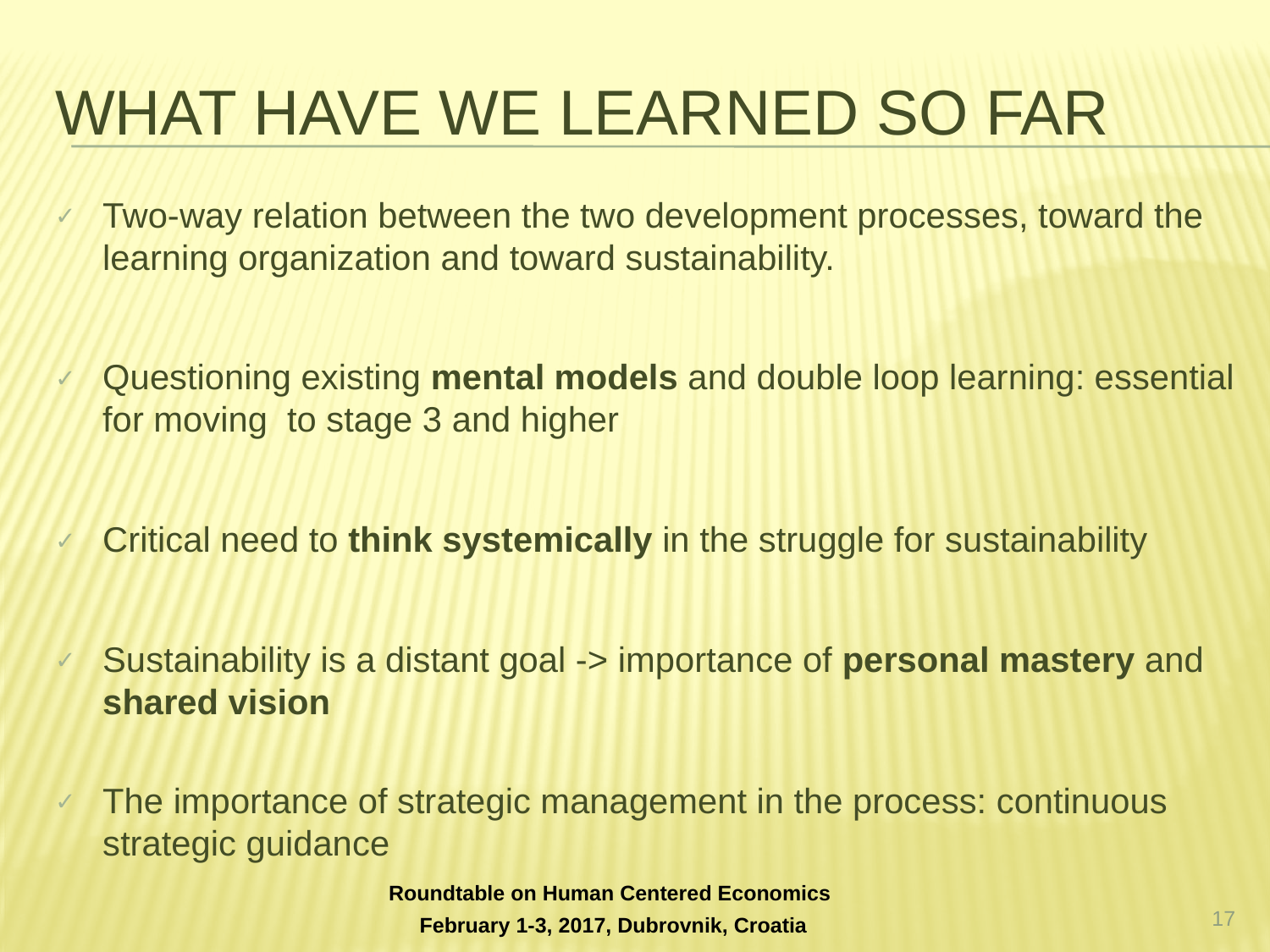

# WHAT HAVE WE LEARNED SO FAR
Two-way relation between the two development processes, toward the learning organization and toward sustainability.

Questioning existing mental models and double loop learning: essential for moving  to stage 3 and higher

Critical need to think systemically in the struggle for sustainability

Sustainability is a distant goal -> importance of personal mastery and shared vision

The importance of strategic management in the process: continuous strategic guidance

17